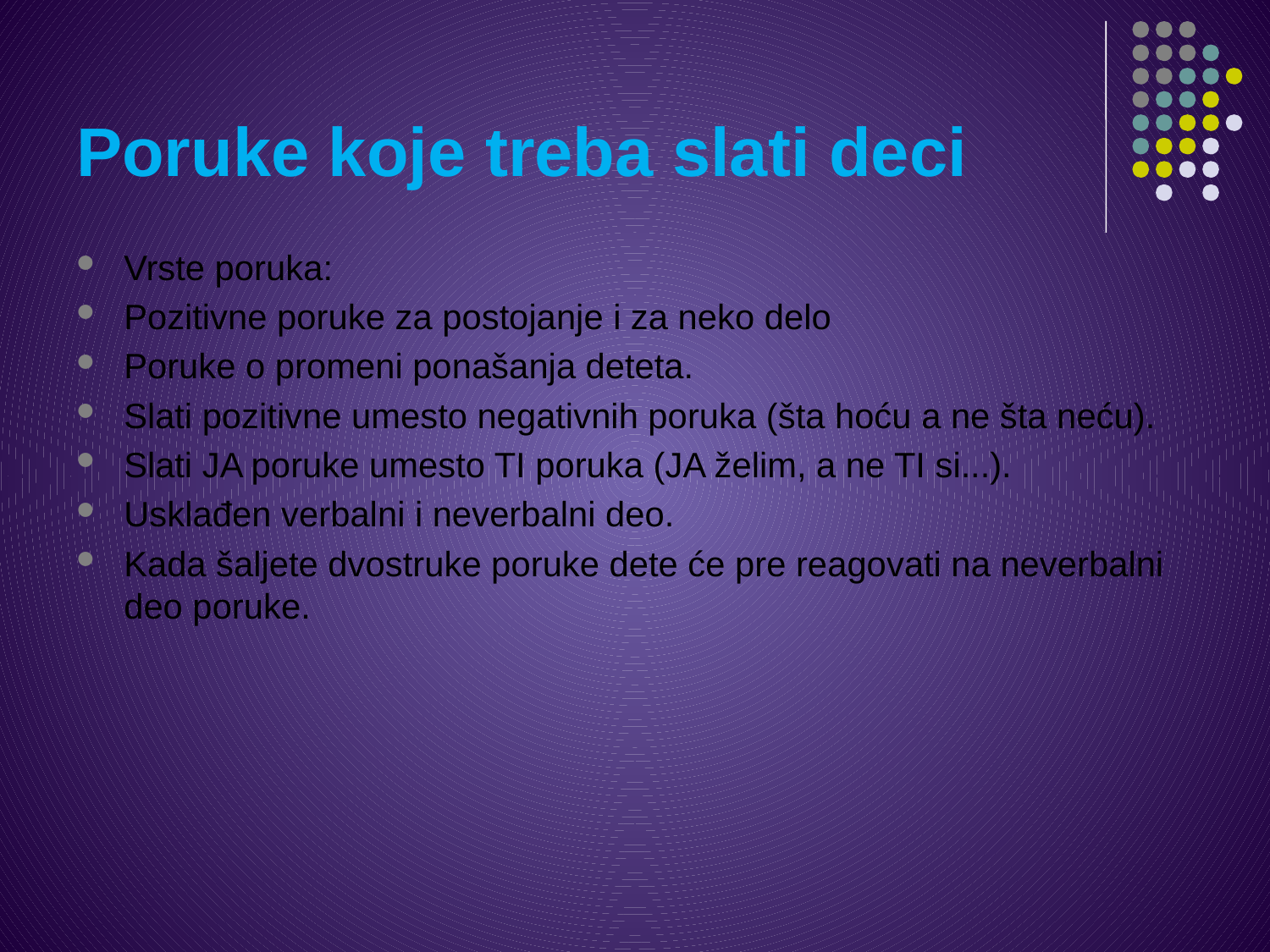

# Poruke koje treba slati deci
Vrste poruka:
Pozitivne poruke za postojanje i za neko delo
Poruke o promeni ponašanja deteta.
Slati pozitivne umesto negativnih poruka (šta hoću a ne šta neću).
Slati JA poruke umesto TI poruka (JA želim, a ne TI si...).
Usklađen verbalni i neverbalni deo.
Kada šaljete dvostruke poruke dete će pre reagovati na neverbalni deo poruke.